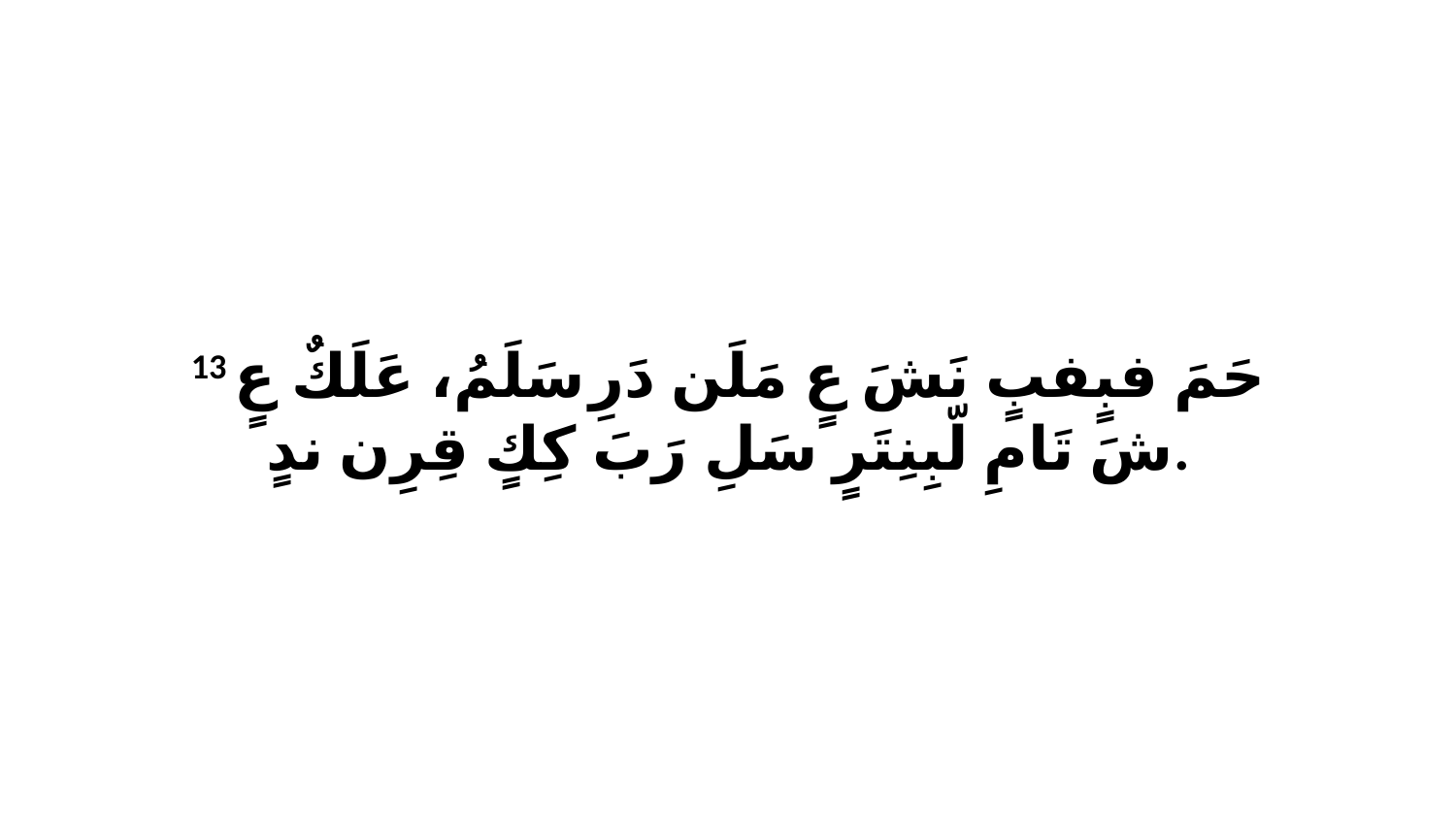

13 حَمَ فبٍفبٍ نَشَ عٍ مَلَن دَرِ سَلَمُ، عَلَكٌ عٍ شَ تَامِ لّبِنِتَرٍ سَلِ رَبَ كِكٍ قِرِن ندٍ.